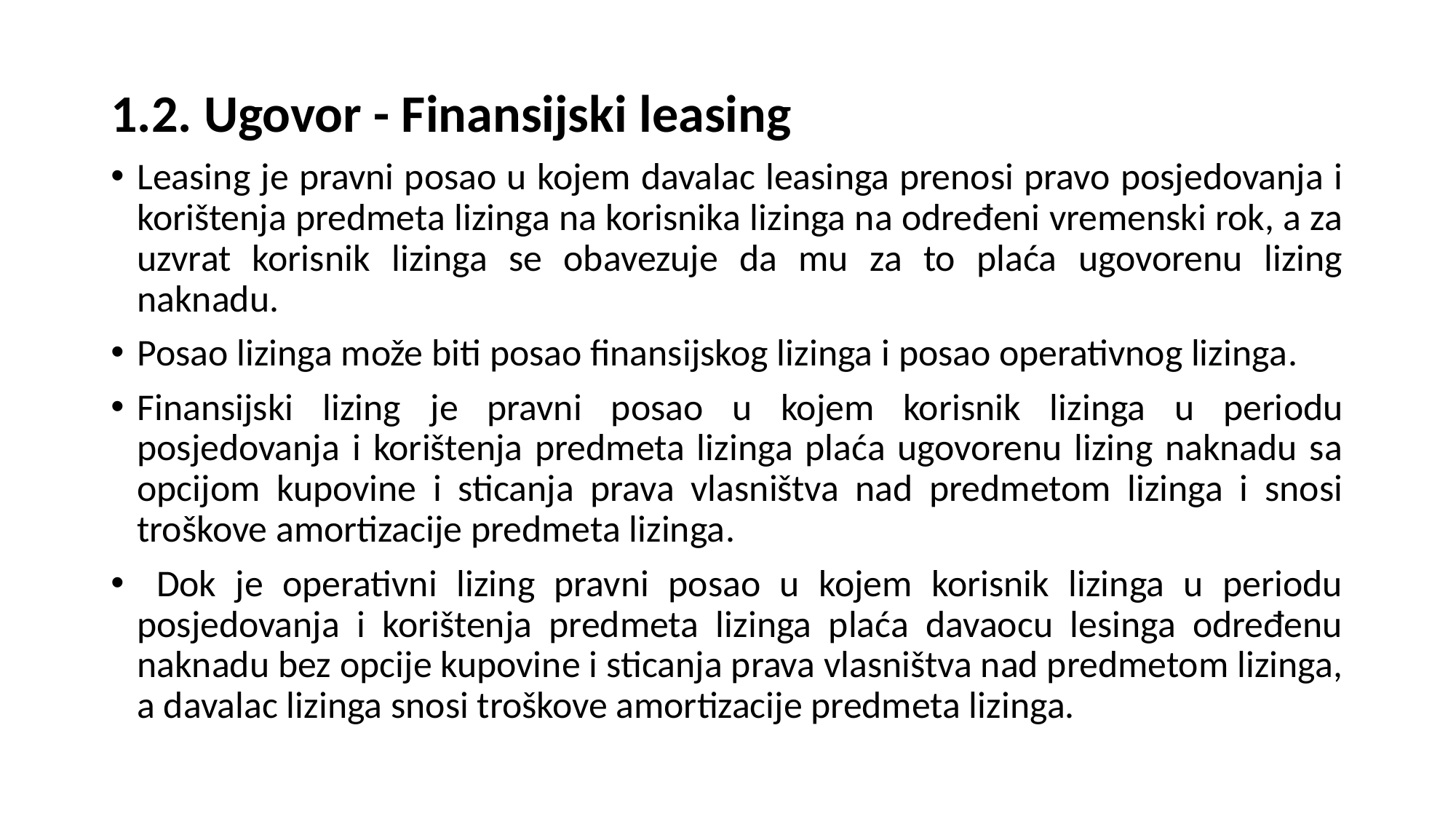

1.2. Ugovor - Finansijski leasing
Leasing je pravni posao u kojem davalac leasinga prenosi pravo posjedovanja i korištenja predmeta lizinga na korisnika lizinga na određeni vremenski rok, a za uzvrat korisnik lizinga se obavezuje da mu za to plaća ugovorenu lizing naknadu.
Posao lizinga može biti posao finansijskog lizinga i posao operativnog lizinga.
Finansijski lizing je pravni posao u kojem korisnik lizinga u periodu posjedovanja i korištenja predmeta lizinga plaća ugovorenu lizing naknadu sa opcijom kupovine i sticanja prava vlasništva nad predmetom lizinga i snosi troškove amortizacije predmeta lizinga.
 Dok je operativni lizing pravni posao u kojem korisnik lizinga u periodu posjedovanja i korištenja predmeta lizinga plaća davaocu lesinga određenu naknadu bez opcije kupovine i sticanja prava vlasništva nad predmetom lizinga, a davalac lizinga snosi troškove amortizacije predmeta lizinga.